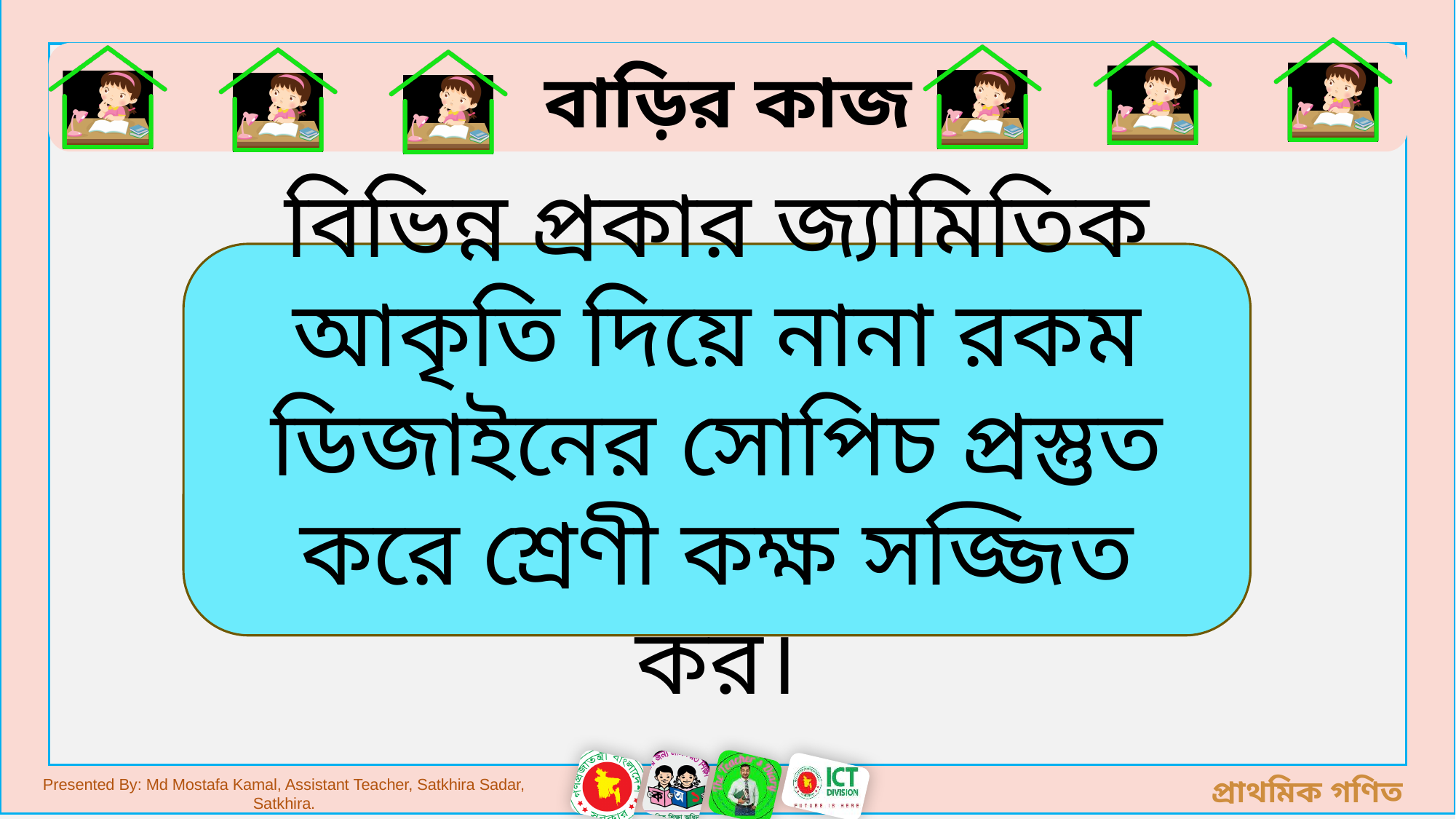

বিভিন্ন প্রকার জ্যামিতিক আকৃতি দিয়ে নানা রকম ডিজাইনের সোপিচ প্রস্তুত করে শ্রেণী কক্ষ সজ্জিত কর।